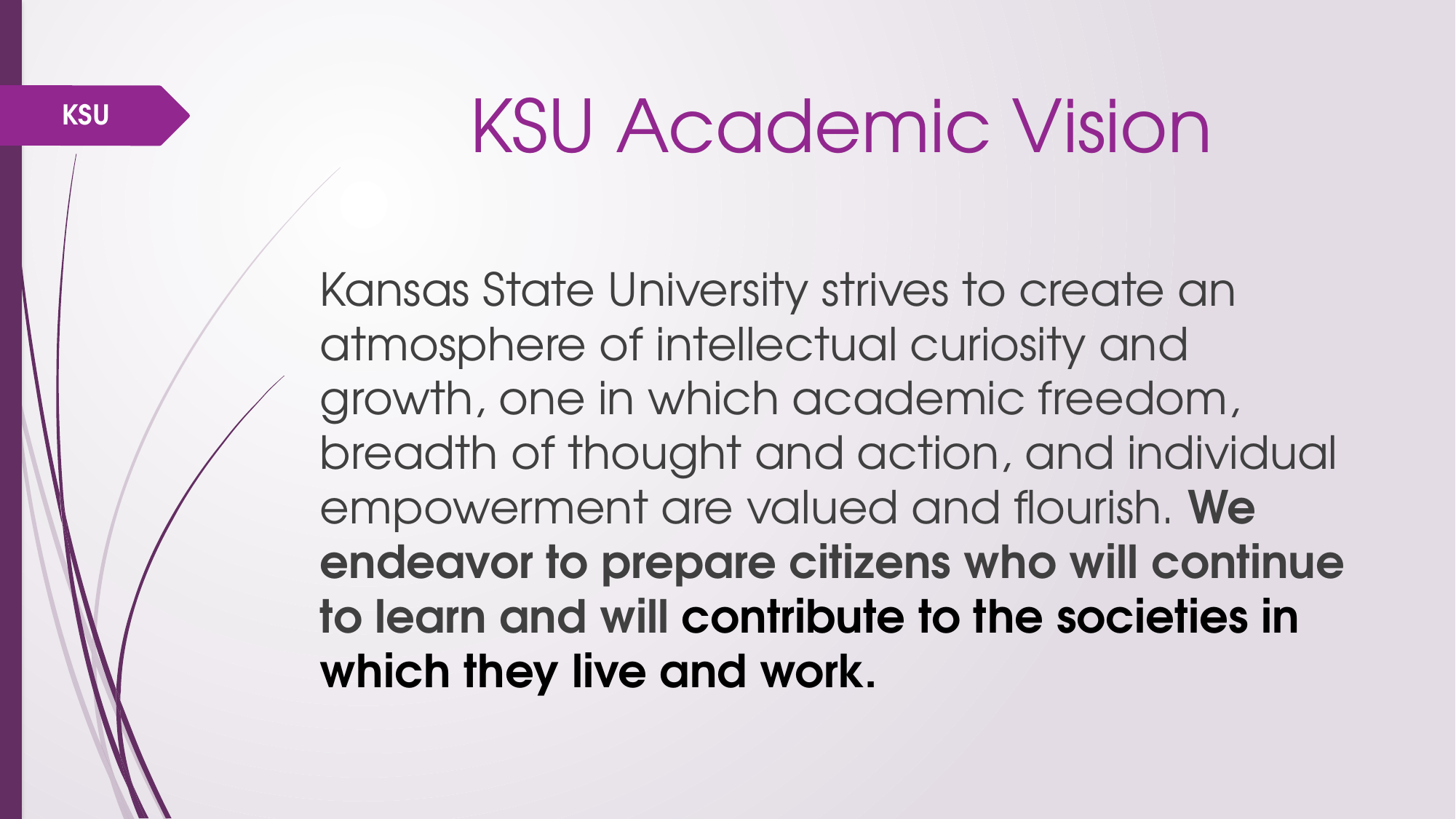

# KSU Academic Vision
KSU
Kansas State University strives to create an atmosphere of intellectual curiosity and growth, one in which academic freedom, breadth of thought and action, and individual empowerment are valued and flourish. We endeavor to prepare citizens who will continue to learn and will contribute to the societies in which they live and work.